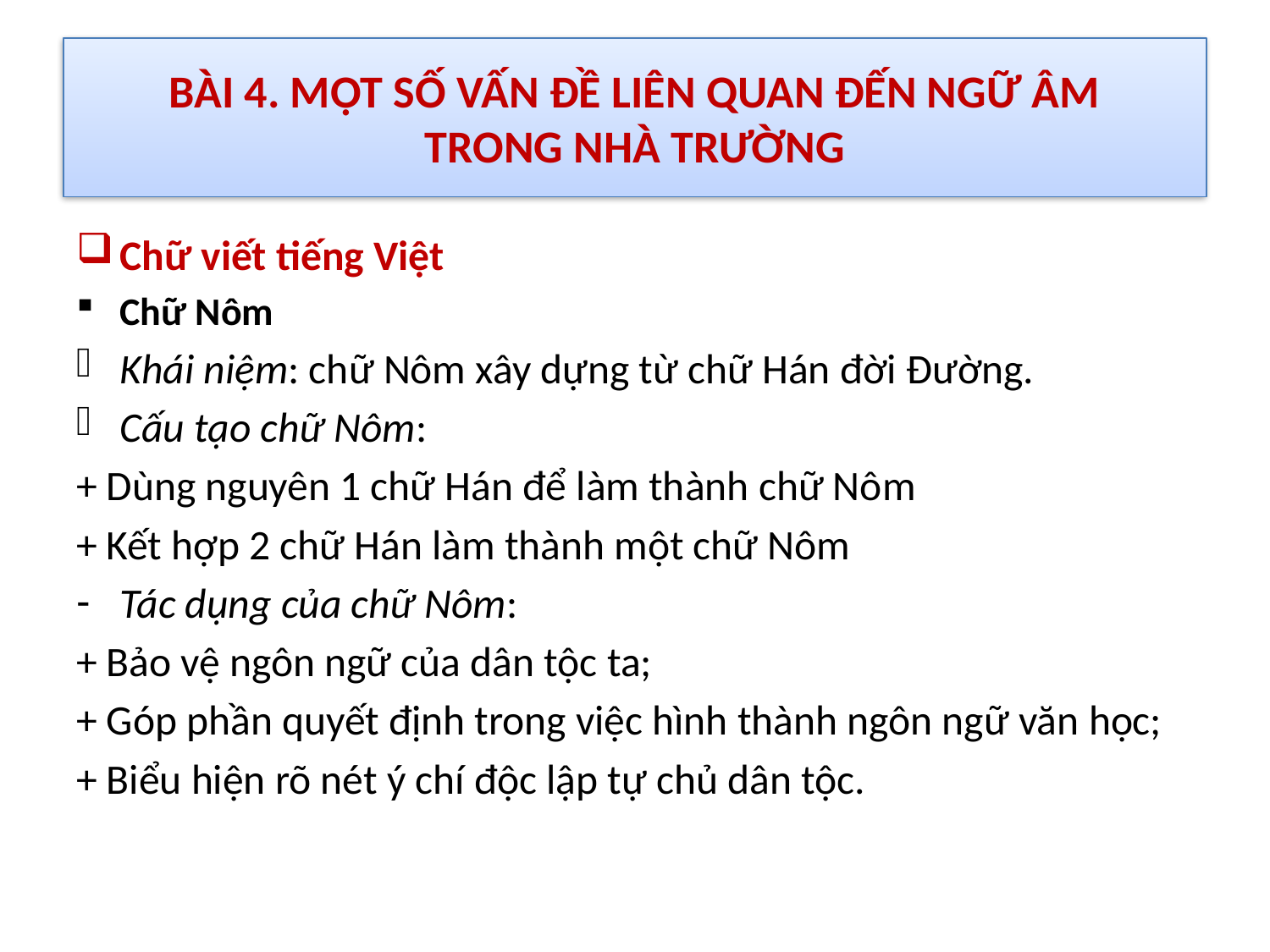

# BÀI 4. MỘT SỐ VẤN ĐỀ LIÊN QUAN ĐẾN NGỮ ÂM TRONG NHÀ TRƯỜNG
Chữ viết tiếng Việt
Chữ Nôm
Khái niệm: chữ Nôm xây dựng từ chữ Hán đời Đường.
Cấu tạo chữ Nôm:
+ Dùng nguyên 1 chữ Hán để làm thành chữ Nôm
+ Kết hợp 2 chữ Hán làm thành một chữ Nôm
Tác dụng của chữ Nôm:
+ Bảo vệ ngôn ngữ của dân tộc ta;
+ Góp phần quyết định trong việc hình thành ngôn ngữ văn học;
+ Biểu hiện rõ nét ý chí độc lập tự chủ dân tộc.